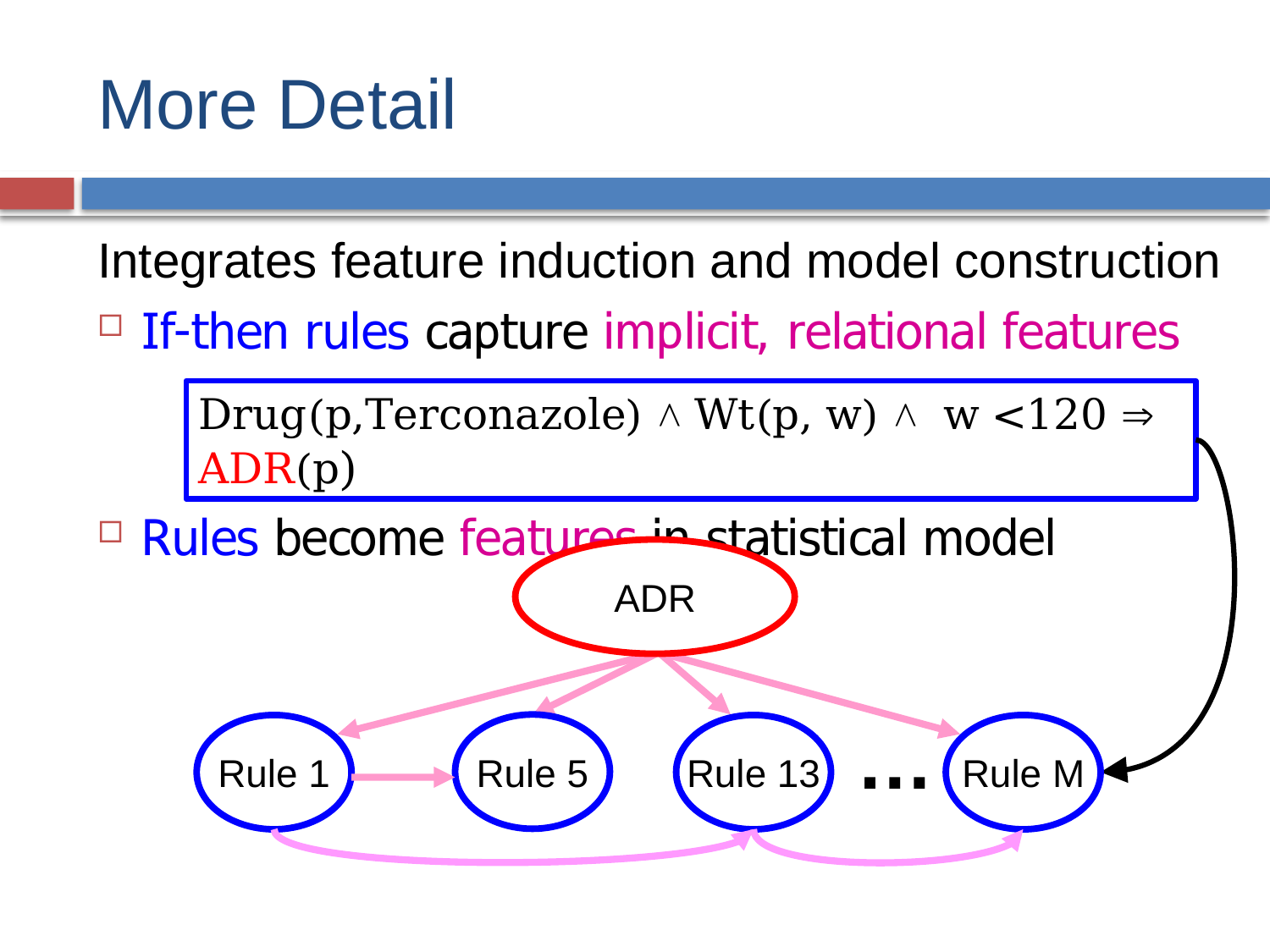

# More Detail
Integrates feature induction and model construction
If-then rules capture implicit, relational features

Rules become features in statistical model

Drug(p,Terconazole) ˄ Wt(p, w) ˄  w <120 ⇒ ADR(p)
ADR

…
Rule 1
Rule 13
Rule M

Rule 5